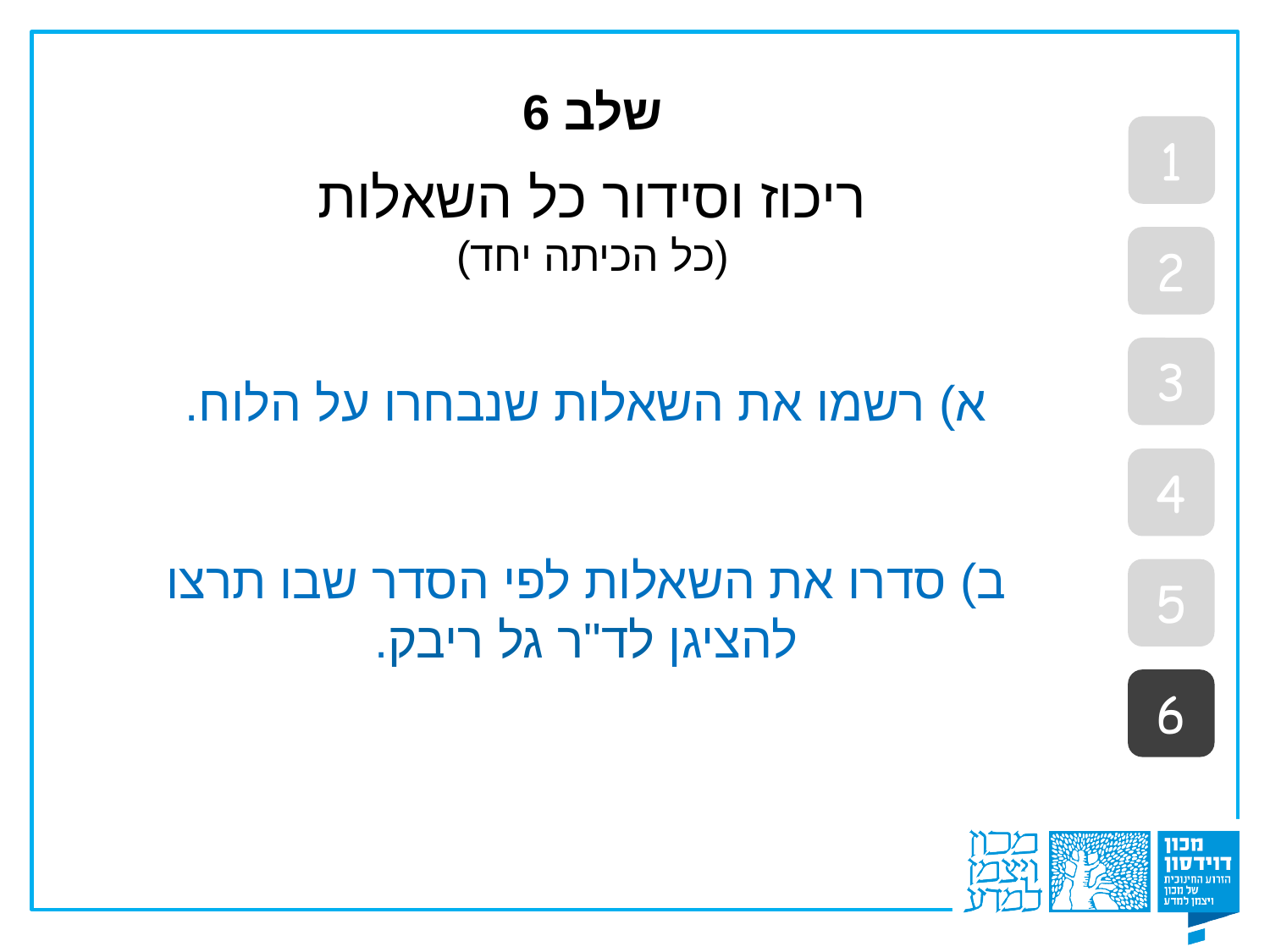

שלב 6
ריכוז וסידור כל השאלות
(כל הכיתה יחד)
1
2
3
4
5
6
א) רשמו את השאלות שנבחרו על הלוח.

ב) סדרו את השאלות לפי הסדר שבו תרצו להציגן לד"ר גל ריבק.